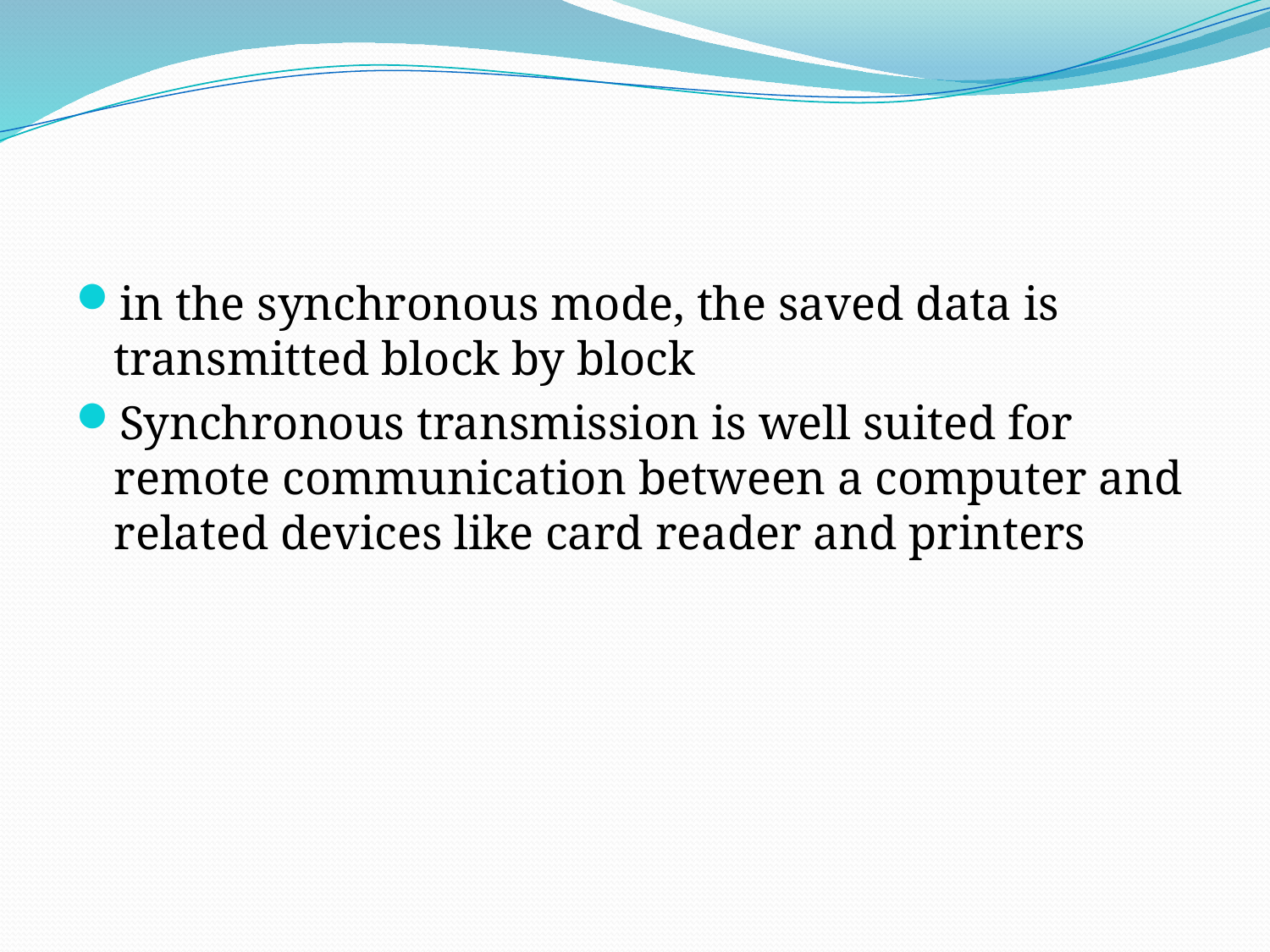

#
in the synchronous mode, the saved data is transmitted block by block
Synchronous transmission is well suited for remote communication between a computer and related devices like card reader and printers